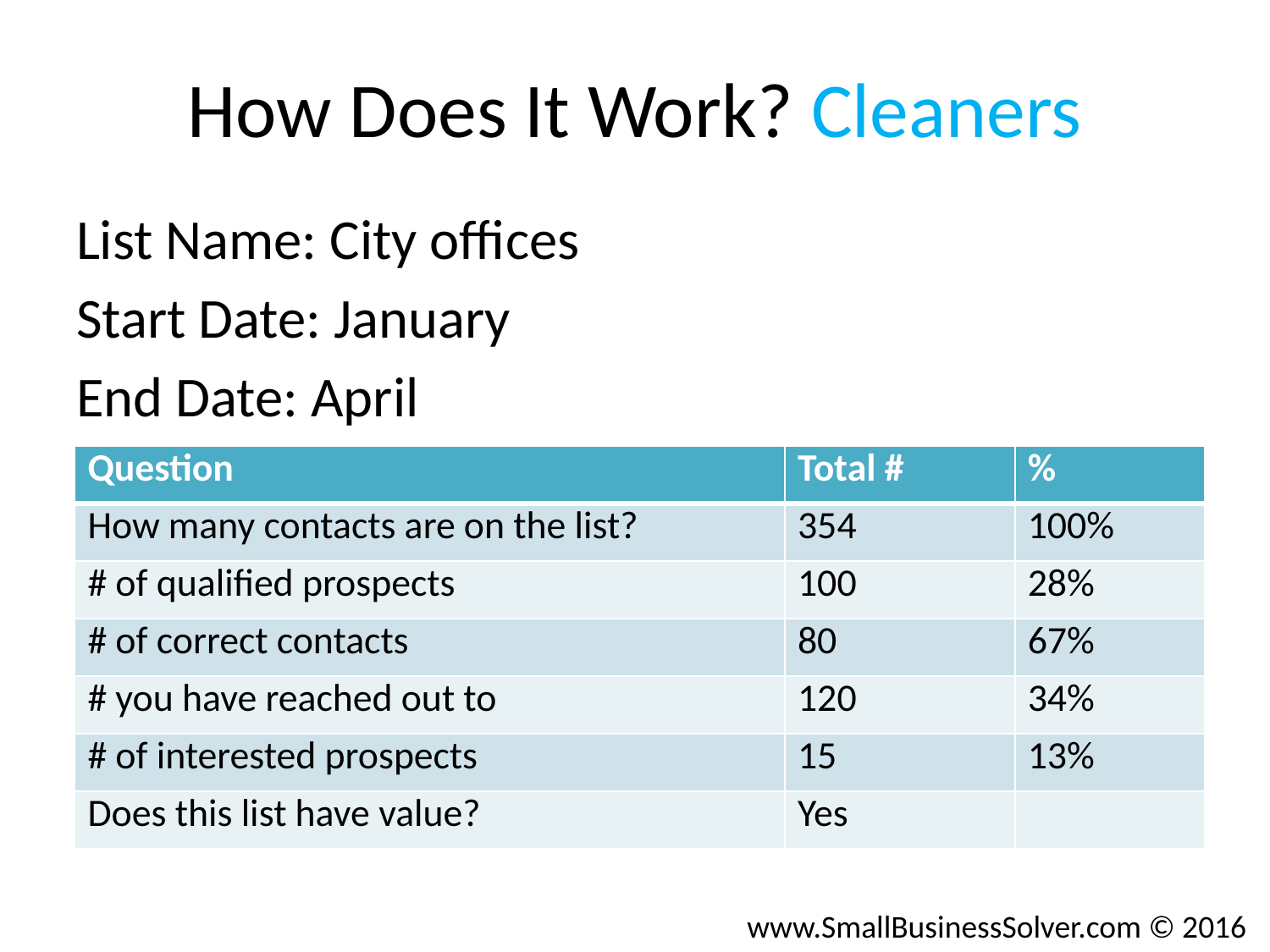

# How Does It Work? Cleaners
List Name: City offices
Start Date: January
End Date: April
| Question | Total # | % |
| --- | --- | --- |
| How many contacts are on the list? | 354 | 100% |
| # of qualified prospects | 100 | 28% |
| # of correct contacts | 80 | 67% |
| # you have reached out to | 120 | 34% |
| # of interested prospects | 15 | 13% |
| Does this list have value? | Yes |  |

www.SmallBusinessSolver.com © 2016